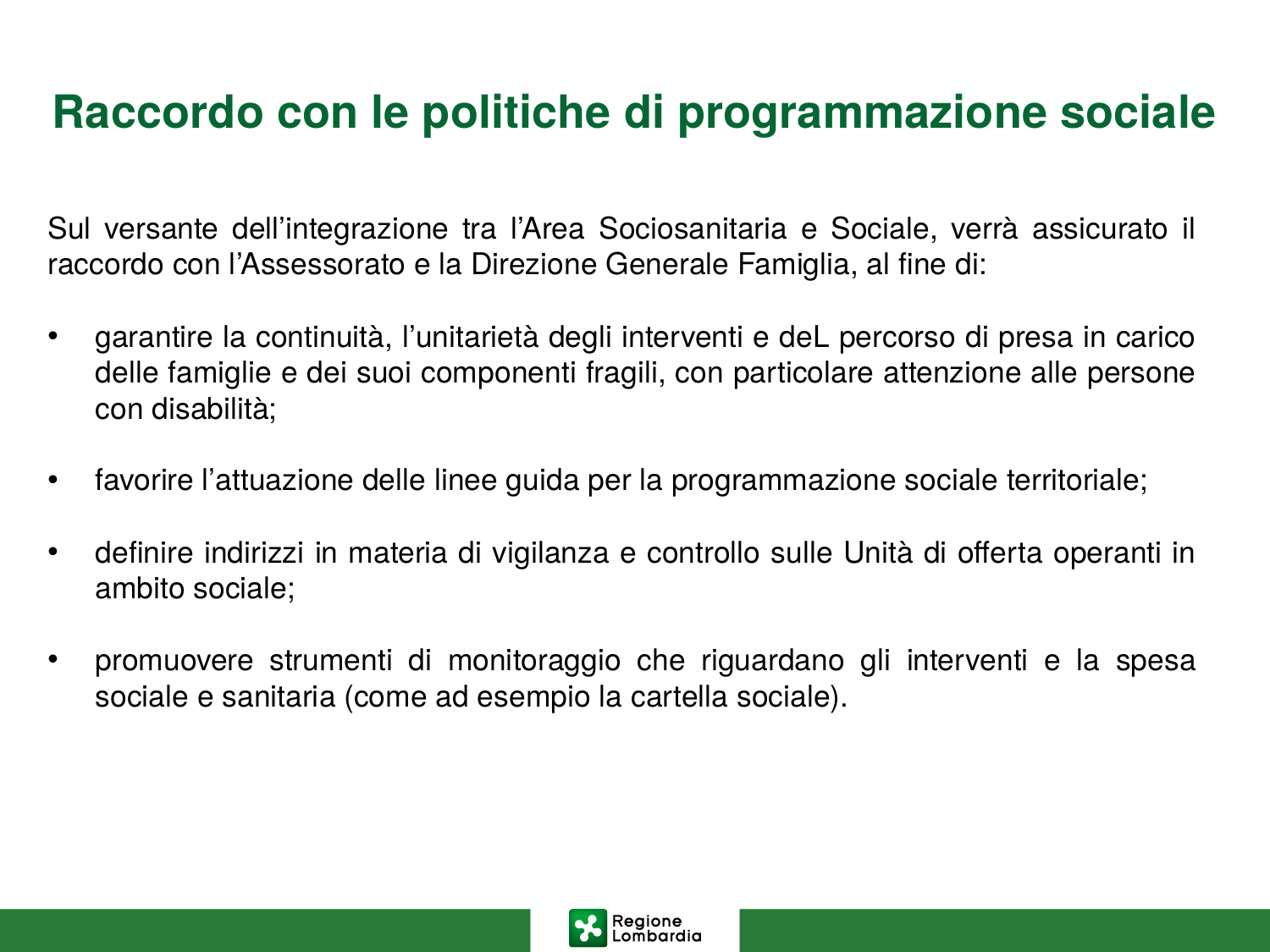

Raccordo con le politiche di programmazione sociale

Sul versante dell’integrazione tra l’Area Sociosanitaria e Sociale, verrà assicurato il raccordo con l’Assessorato e la Direzione Generale Famiglia, al fine di:

garantire la continuità, l’unitarietà degli interventi e deL percorso di presa in carico delle famiglie e dei suoi componenti fragili, con particolare attenzione alle persone con disabilità;

favorire l’attuazione delle linee guida per la programmazione sociale territoriale;

definire indirizzi in materia di vigilanza e controllo sulle Unità di offerta operanti in ambito sociale;

promuovere strumenti di monitoraggio che riguardano gli interventi e la spesa sociale e sanitaria (come ad esempio la cartella sociale).